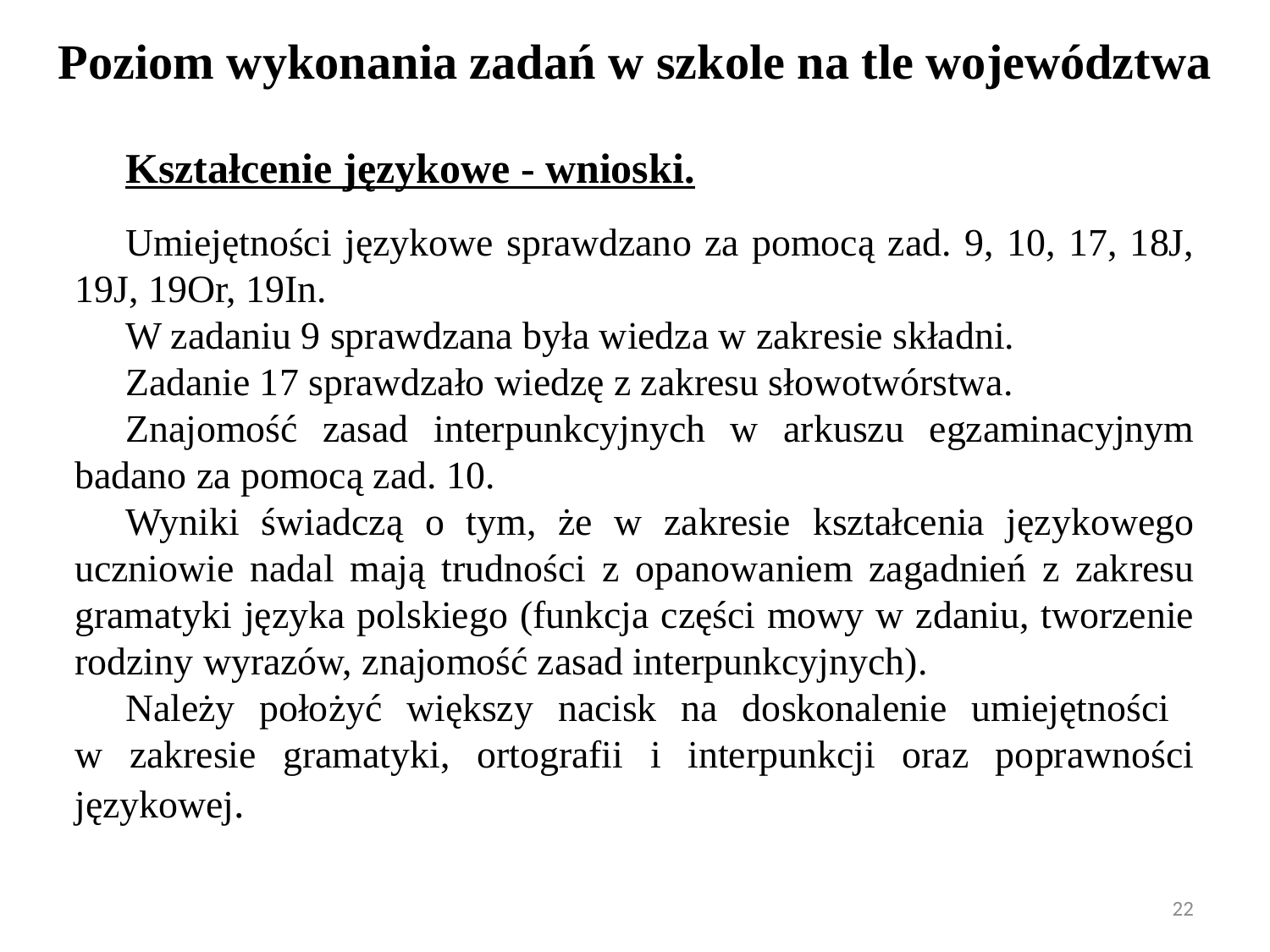

Poziom wykonania zadań w szkole na tle województwa
Kształcenie językowe - wnioski.

Umiejętności językowe sprawdzano za pomocą zad. 9, 10, 17, 18J, 19J, 19Or, 19In.
W zadaniu 9 sprawdzana była wiedza w zakresie składni.
Zadanie 17 sprawdzało wiedzę z zakresu słowotwórstwa.
Znajomość zasad interpunkcyjnych w arkuszu egzaminacyjnym badano za pomocą zad. 10.
Wyniki świadczą o tym, że w zakresie kształcenia językowego uczniowie nadal mają trudności z opanowaniem zagadnień z zakresu gramatyki języka polskiego (funkcja części mowy w zdaniu, tworzenie rodziny wyrazów, znajomość zasad interpunkcyjnych).
Należy położyć większy nacisk na doskonalenie umiejętności
w zakresie gramatyki, ortografii i interpunkcji oraz poprawności językowej.
22